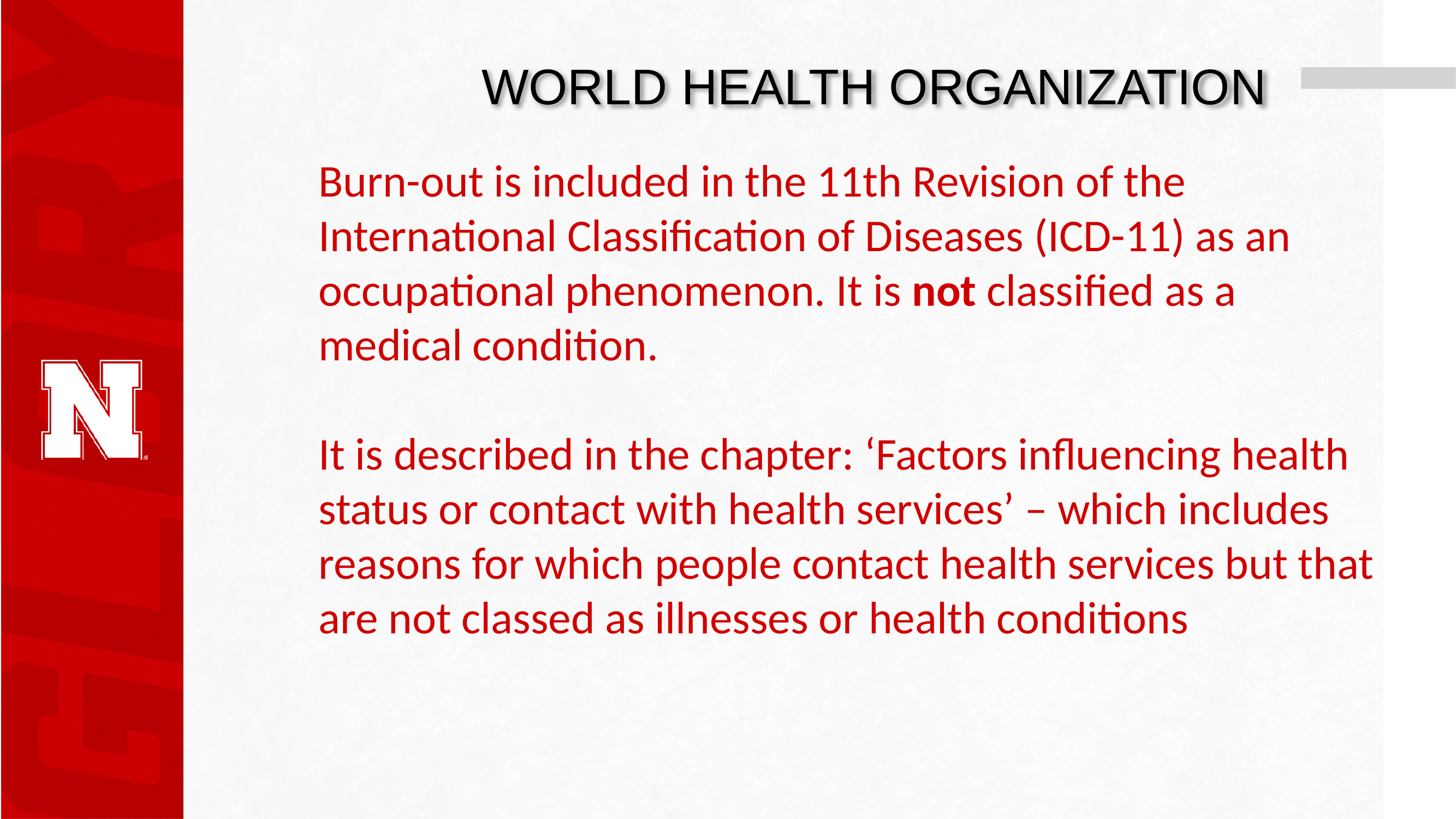

# WORLD HEALTH ORGANIZATION
Burn-out is included in the 11th Revision of the International Classification of Diseases (ICD-11) as an occupational phenomenon. It is not classified as a medical condition.

It is described in the chapter: ‘Factors influencing health status or contact with health services’ – which includes reasons for which people contact health services but that are not classed as illnesses or health conditions